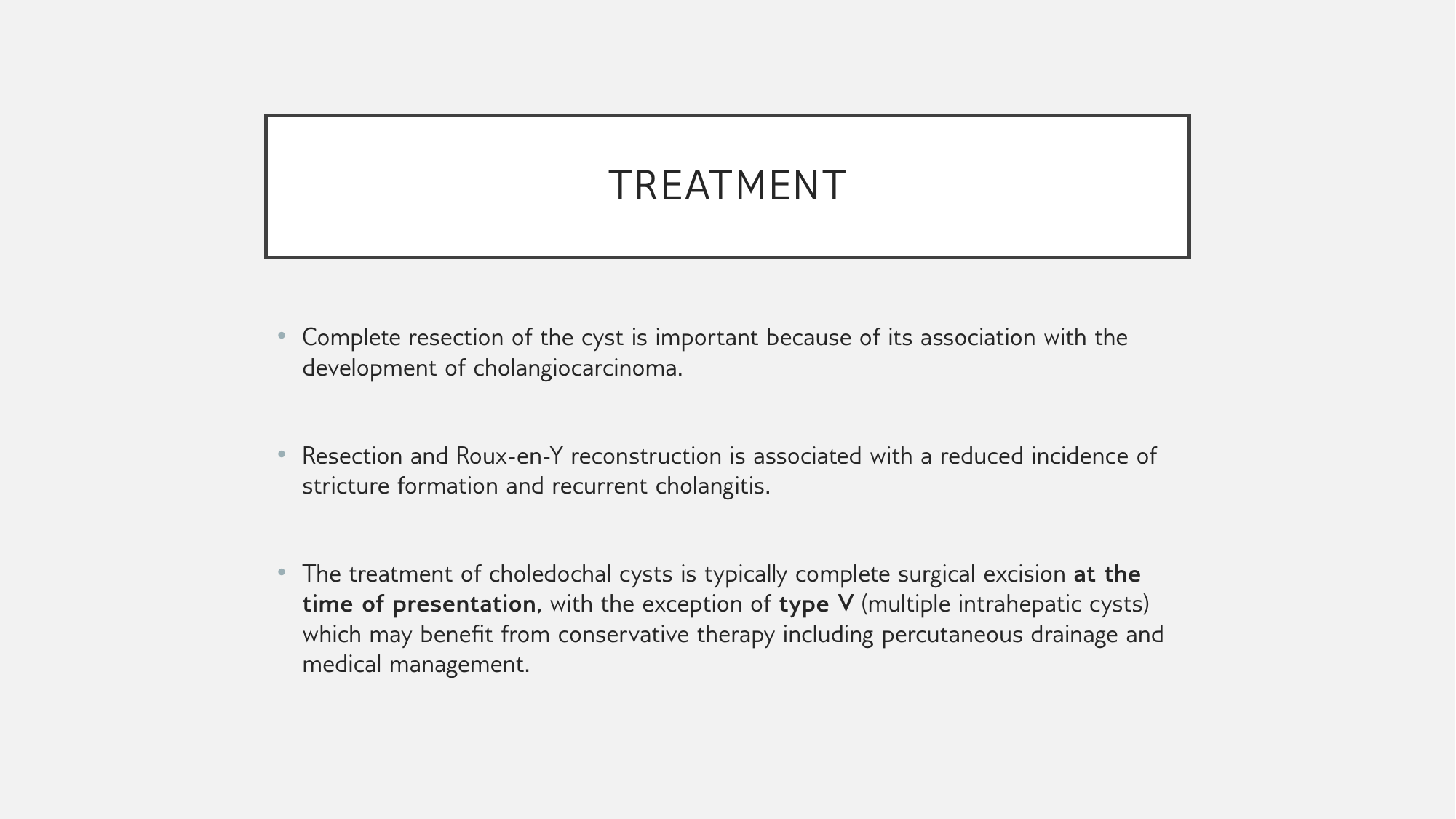

# TREATMENT
Complete resection of the cyst is important because of its association with the development of cholangiocarcinoma.

Resection and Roux-en-Y reconstruction is associated with a reduced incidence of stricture formation and recurrent cholangitis.

The treatment of choledochal cysts is typically complete surgical excision at the time of presentation, with the exception of type V (multiple intrahepatic cysts) which may benefit from conservative therapy including percutaneous drainage and medical management.